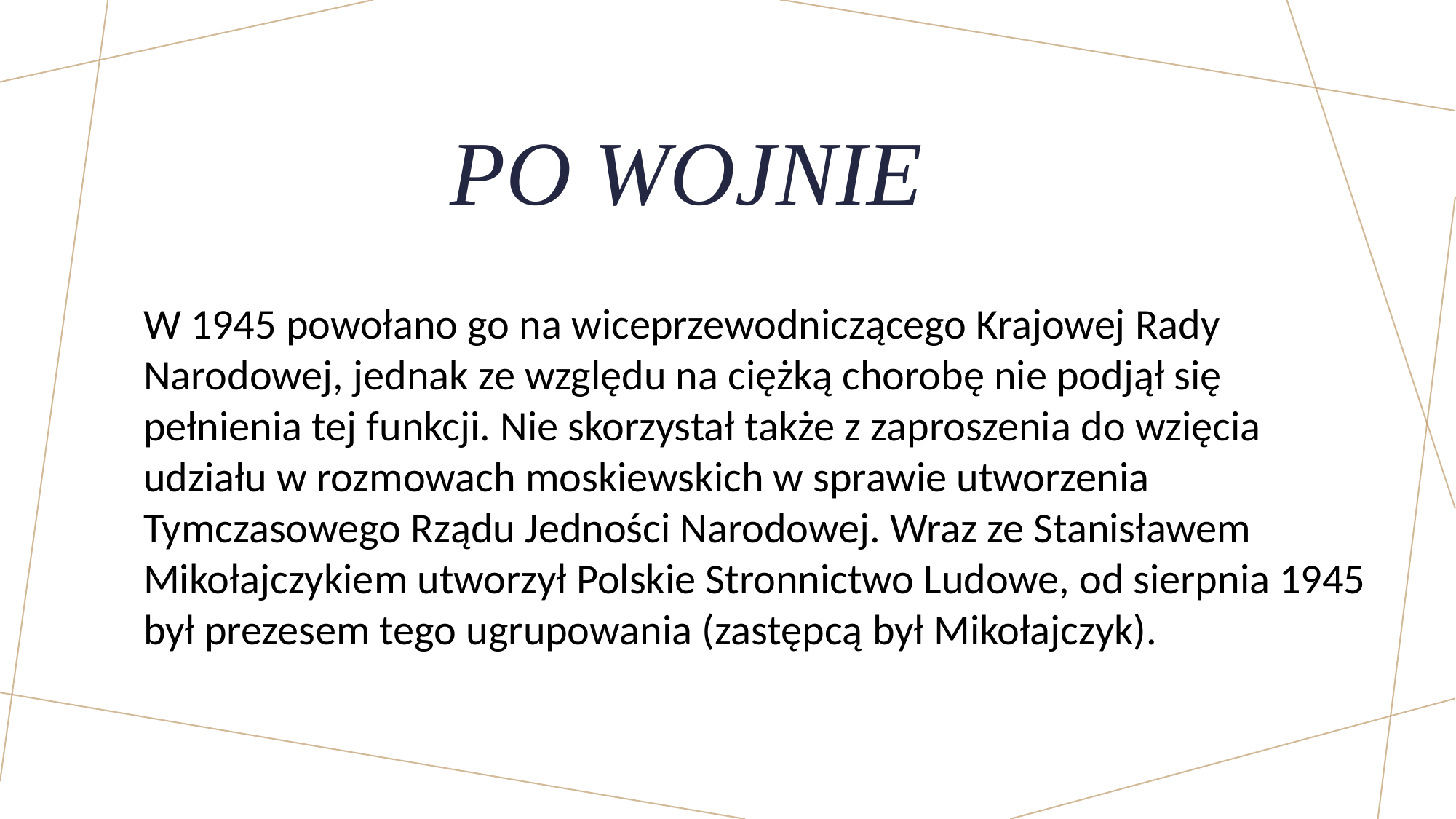

# PO WOJNIE
W 1945 powołano go na wiceprzewodniczącego Krajowej Rady Narodowej, jednak ze względu na ciężką chorobę nie podjął się pełnienia tej funkcji. Nie skorzystał także z zaproszenia do wzięcia udziału w rozmowach moskiewskich w sprawie utworzenia Tymczasowego Rządu Jedności Narodowej. Wraz ze Stanisławem Mikołajczykiem utworzył Polskie Stronnictwo Ludowe, od sierpnia 1945 był prezesem tego ugrupowania (zastępcą był Mikołajczyk).